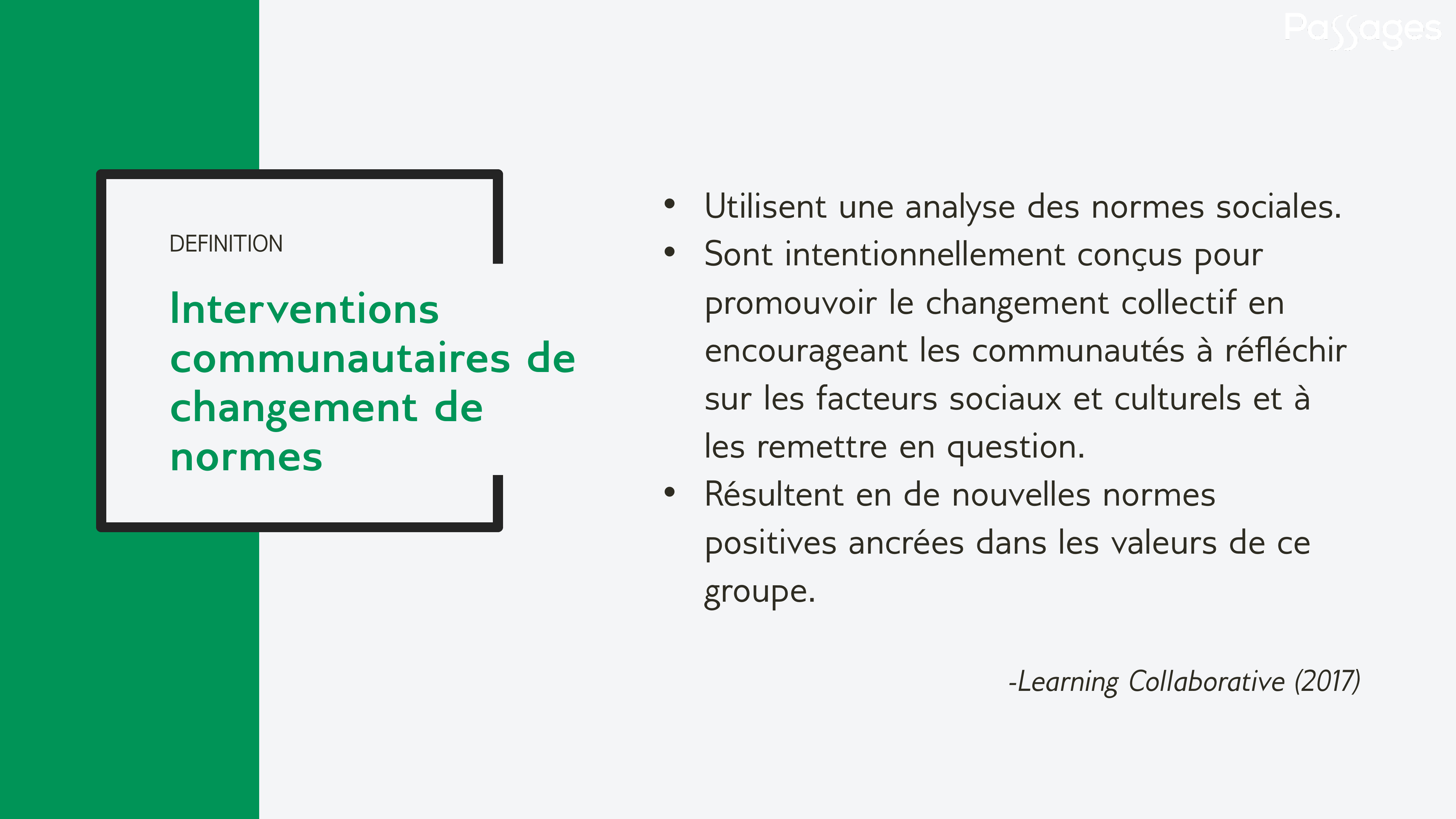

Utilisent une analyse des normes sociales.
Sont intentionnellement conçus pour promouvoir le changement collectif en encourageant les communautés à réfléchir sur les facteurs sociaux et culturels et à les remettre en question.
Résultent en de nouvelles normes positives ancrées dans les valeurs de ce groupe.

-Learning Collaborative (2017)
Interventions communautaires de changement de normes